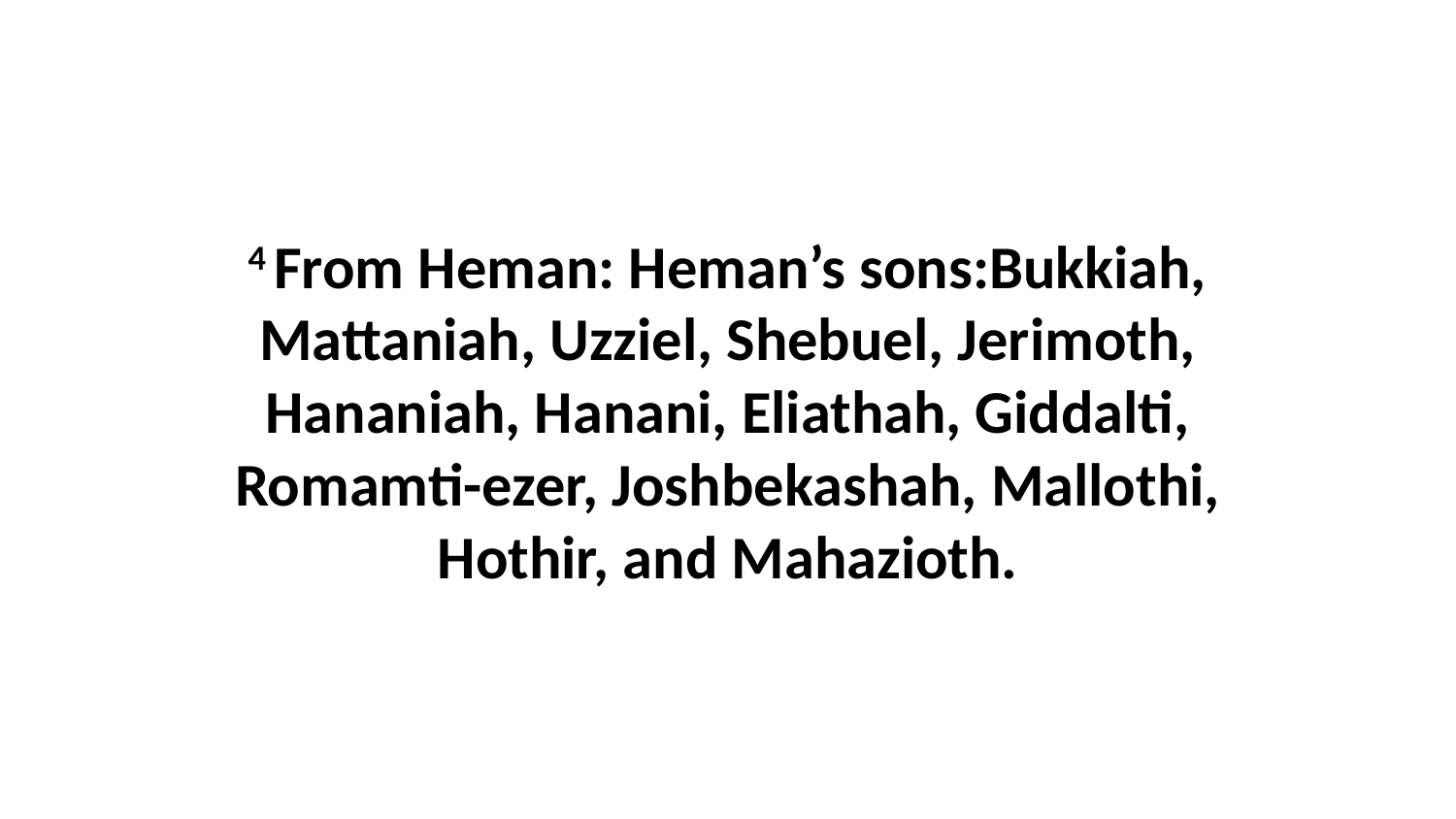

4 From Heman: Heman’s sons:Bukkiah, Mattaniah, Uzziel, Shebuel, Jerimoth, Hananiah, Hanani, Eliathah, Giddalti, Romamti-ezer, Joshbekashah, Mallothi, Hothir, and Mahazioth.